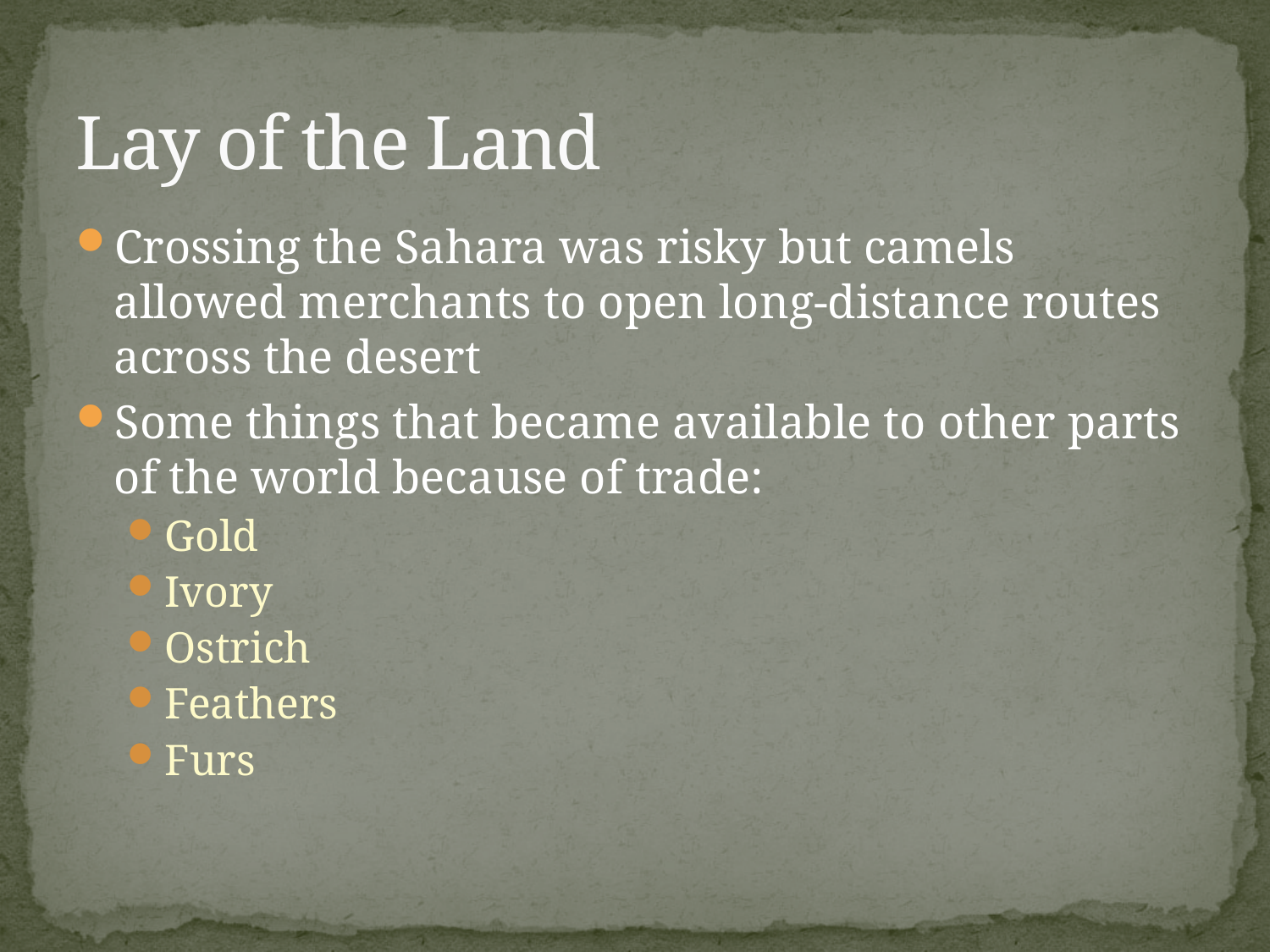

# Lay of the Land
Crossing the Sahara was risky but camels allowed merchants to open long-distance routes across the desert
Some things that became available to other parts of the world because of trade:
Gold
Ivory
Ostrich
Feathers
Furs